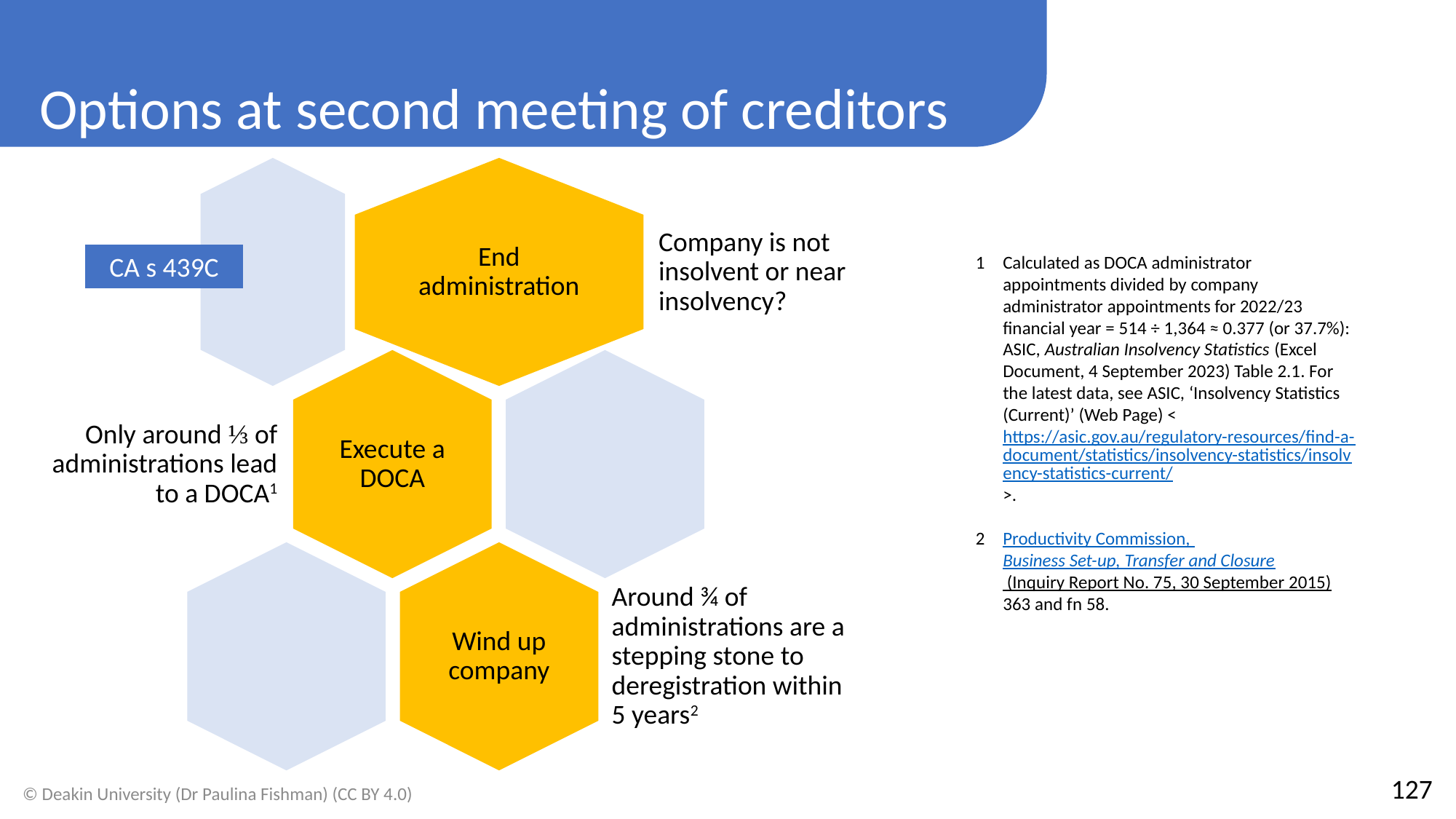

Options at second meeting of creditors
End administration
Company is not insolvent or near insolvency?

Execute a DOCA
Only around ⅓ of administrations lead to a DOCA1

Wind up company
Around ¾ of administrations are a stepping stone to deregistration within 5 years2

CA s 439C
Calculated as DOCA administrator appointments divided by company administrator appointments for 2022/23 financial year = 514 ÷ 1,364 ≈ 0.377 (or 37.7%): ASIC, Australian Insolvency Statistics (Excel Document, 4 September 2023) Table 2.1. For the latest data, see ASIC, ‘Insolvency Statistics (Current)’ (Web Page) <https://asic.gov.au/regulatory-resources/find-a-document/statistics/insolvency-statistics/insolvency-statistics-current/>.

Productivity Commission, Business Set-up, Transfer and Closure (Inquiry Report No. 75, 30 September 2015) 363 and fn 58.
127
© Deakin University (Dr Paulina Fishman) (CC BY 4.0)